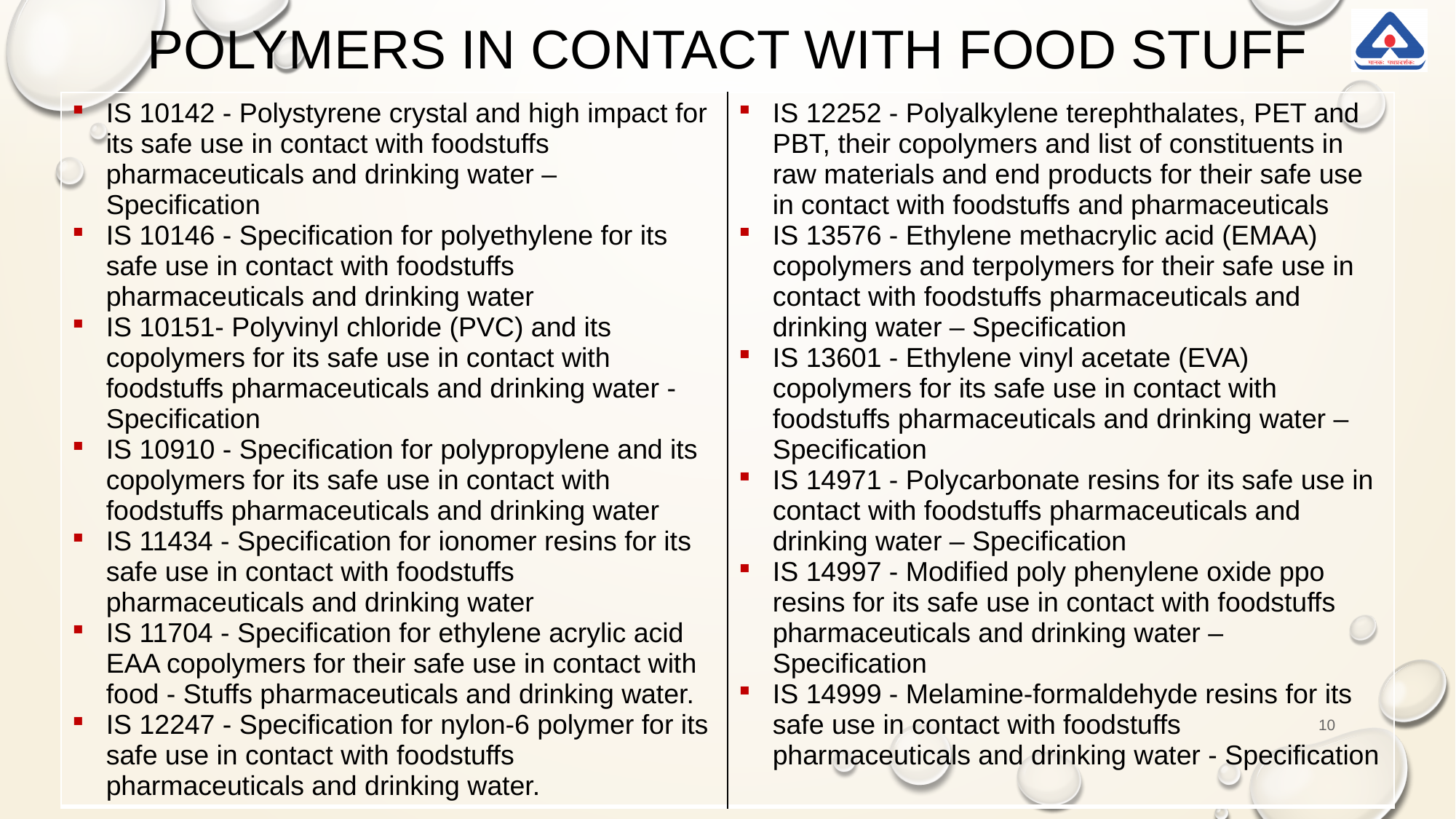

# polymers in contact with food stuff
| IS 10142 - Polystyrene crystal and high impact for its safe use in contact with foodstuffs pharmaceuticals and drinking water – Specification IS 10146 - Specification for polyethylene for its safe use in contact with foodstuffs pharmaceuticals and drinking water IS 10151- Polyvinyl chloride (PVC) and its copolymers for its safe use in contact with foodstuffs pharmaceuticals and drinking water - Specification IS 10910 - Specification for polypropylene and its copolymers for its safe use in contact with foodstuffs pharmaceuticals and drinking water IS 11434 - Specification for ionomer resins for its safe use in contact with foodstuffs pharmaceuticals and drinking water IS 11704 - Specification for ethylene acrylic acid EAA copolymers for their safe use in contact with food - Stuffs pharmaceuticals and drinking water. IS 12247 - Specification for nylon-6 polymer for its safe use in contact with foodstuffs pharmaceuticals and drinking water. | IS 12252 - Polyalkylene terephthalates, PET and PBT, their copolymers and list of constituents in raw materials and end products for their safe use in contact with foodstuffs and pharmaceuticals IS 13576 - Ethylene methacrylic acid (EMAA) copolymers and terpolymers for their safe use in contact with foodstuffs pharmaceuticals and drinking water – Specification IS 13601 - Ethylene vinyl acetate (EVA) copolymers for its safe use in contact with foodstuffs pharmaceuticals and drinking water – Specification IS 14971 - Polycarbonate resins for its safe use in contact with foodstuffs pharmaceuticals and drinking water – Specification IS 14997 - Modified poly phenylene oxide ppo resins for its safe use in contact with foodstuffs pharmaceuticals and drinking water – Specification IS 14999 - Melamine-formaldehyde resins for its safe use in contact with foodstuffs pharmaceuticals and drinking water - Specification |
| --- | --- |
10